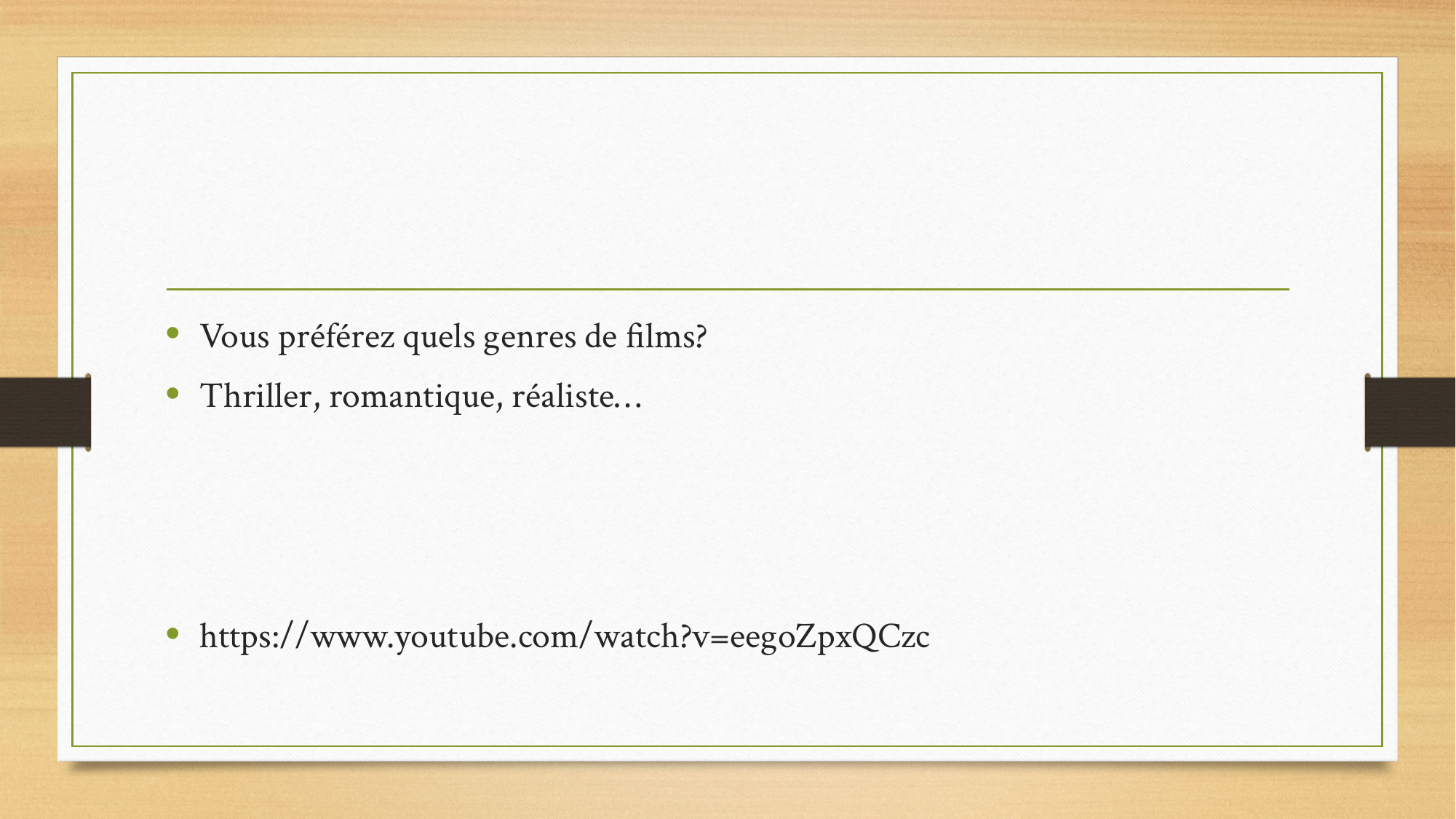

Vous préférez quels genres de films?
Thriller, romantique, réaliste…

https://www.youtube.com/watch?v=eegoZpxQCzc